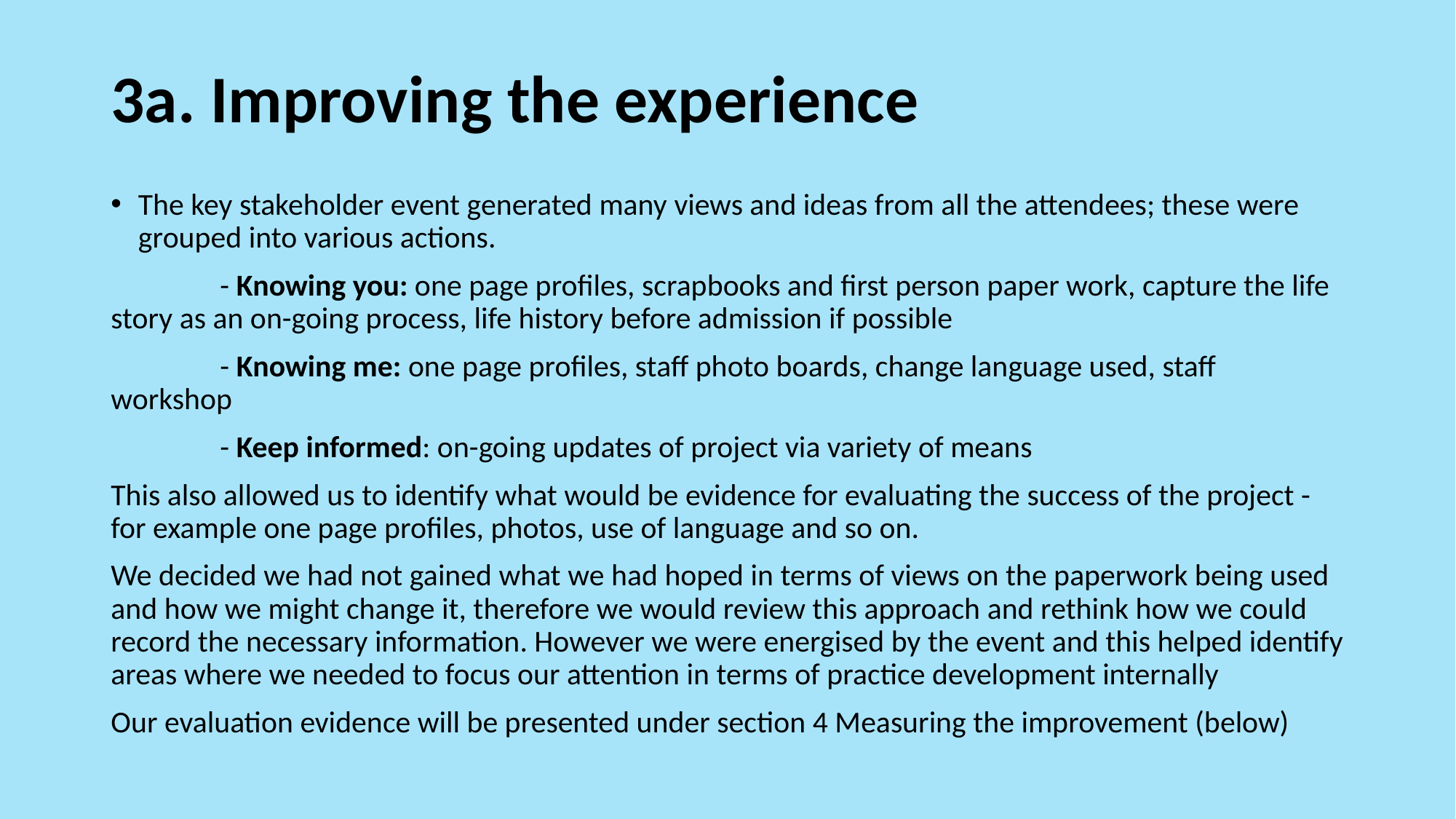

# 3a. Improving the experience
The key stakeholder event generated many views and ideas from all the attendees; these were grouped into various actions.
	- Knowing you: one page profiles, scrapbooks and first person paper work, capture the life story as an on-going process, life history before admission if possible
	- Knowing me: one page profiles, staff photo boards, change language used, staff workshop
	- Keep informed: on-going updates of project via variety of means
This also allowed us to identify what would be evidence for evaluating the success of the project - for example one page profiles, photos, use of language and so on.
We decided we had not gained what we had hoped in terms of views on the paperwork being used and how we might change it, therefore we would review this approach and rethink how we could record the necessary information. However we were energised by the event and this helped identify areas where we needed to focus our attention in terms of practice development internally
Our evaluation evidence will be presented under section 4 Measuring the improvement (below)